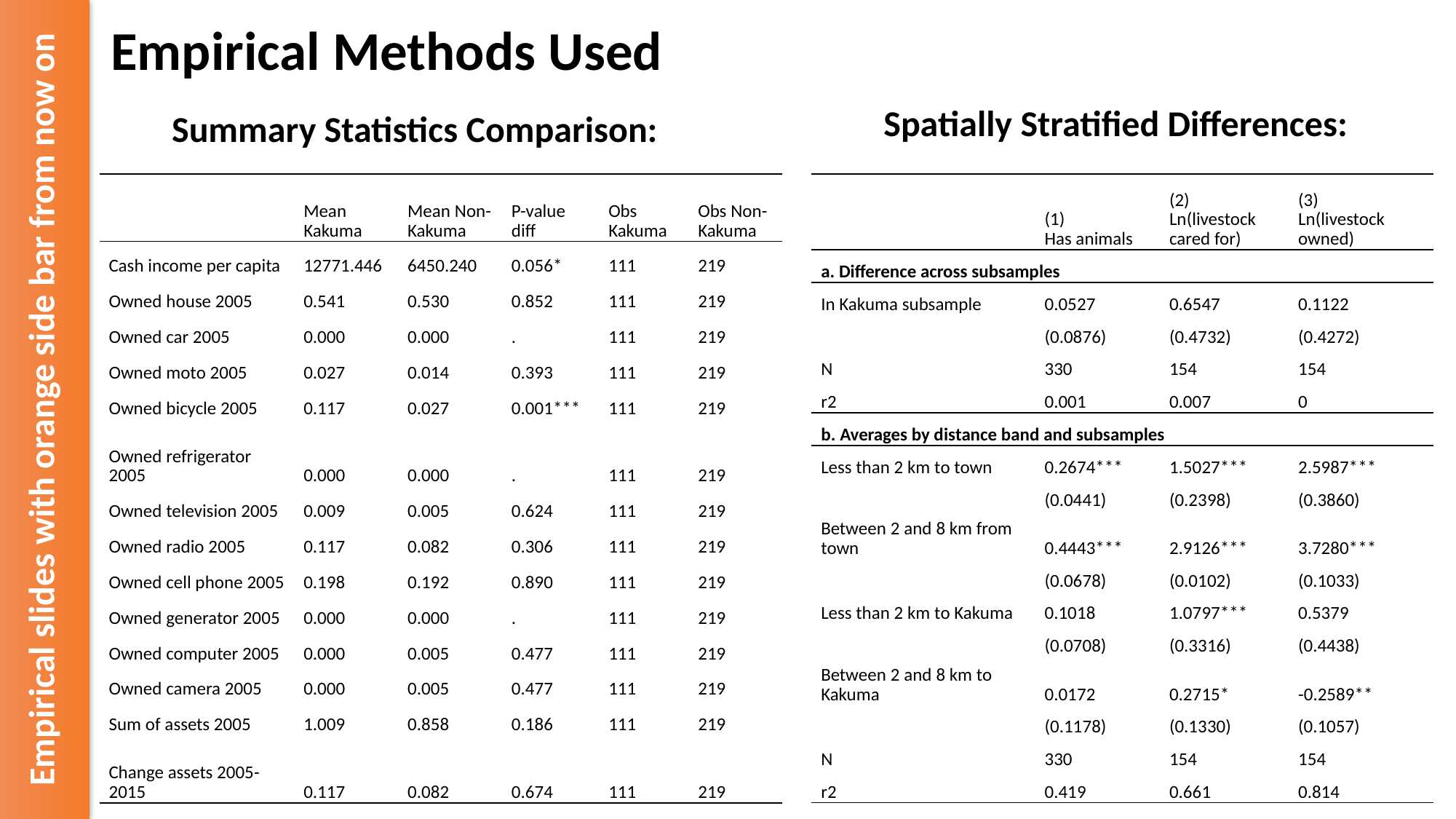

# Empirical Methods Used
Summary Statistics Comparison:

Spatially Stratified Differences:

|  | (1) Has animals | (2) Ln(livestock cared for) | (3) Ln(livestock owned) |
| --- | --- | --- | --- |
| a. Difference across subsamples |  |  |  |
| In Kakuma subsample | 0.0527 | 0.6547 | 0.1122 |
|  | (0.0876) | (0.4732) | (0.4272) |
| N | 330 | 154 | 154 |
| r2 | 0.001 | 0.007 | 0 |
| b. Averages by distance band and subsamples |  |  |  |
| Less than 2 km to town | 0.2674\*\*\* | 1.5027\*\*\* | 2.5987\*\*\* |
|  | (0.0441) | (0.2398) | (0.3860) |
| Between 2 and 8 km from town | 0.4443\*\*\* | 2.9126\*\*\* | 3.7280\*\*\* |
|  | (0.0678) | (0.0102) | (0.1033) |
| Less than 2 km to Kakuma | 0.1018 | 1.0797\*\*\* | 0.5379 |
|  | (0.0708) | (0.3316) | (0.4438) |
| Between 2 and 8 km to Kakuma | 0.0172 | 0.2715\* | -0.2589\*\* |
|  | (0.1178) | (0.1330) | (0.1057) |
| N | 330 | 154 | 154 |
| r2 | 0.419 | 0.661 | 0.814 |
|  | Mean Kakuma | Mean Non-Kakuma | P-value diff | Obs Kakuma | Obs Non-Kakuma |
| --- | --- | --- | --- | --- | --- |
| Cash income per capita | 12771.446 | 6450.240 | 0.056\* | 111 | 219 |
| Owned house 2005 | 0.541 | 0.530 | 0.852 | 111 | 219 |
| Owned car 2005 | 0.000 | 0.000 | . | 111 | 219 |
| Owned moto 2005 | 0.027 | 0.014 | 0.393 | 111 | 219 |
| Owned bicycle 2005 | 0.117 | 0.027 | 0.001\*\*\* | 111 | 219 |
| Owned refrigerator 2005 | 0.000 | 0.000 | . | 111 | 219 |
| Owned television 2005 | 0.009 | 0.005 | 0.624 | 111 | 219 |
| Owned radio 2005 | 0.117 | 0.082 | 0.306 | 111 | 219 |
| Owned cell phone 2005 | 0.198 | 0.192 | 0.890 | 111 | 219 |
| Owned generator 2005 | 0.000 | 0.000 | . | 111 | 219 |
| Owned computer 2005 | 0.000 | 0.005 | 0.477 | 111 | 219 |
| Owned camera 2005 | 0.000 | 0.005 | 0.477 | 111 | 219 |
| Sum of assets 2005 | 1.009 | 0.858 | 0.186 | 111 | 219 |
| Change assets 2005-2015 | 0.117 | 0.082 | 0.674 | 111 | 219 |
Empirical slides with orange side bar from now on
9